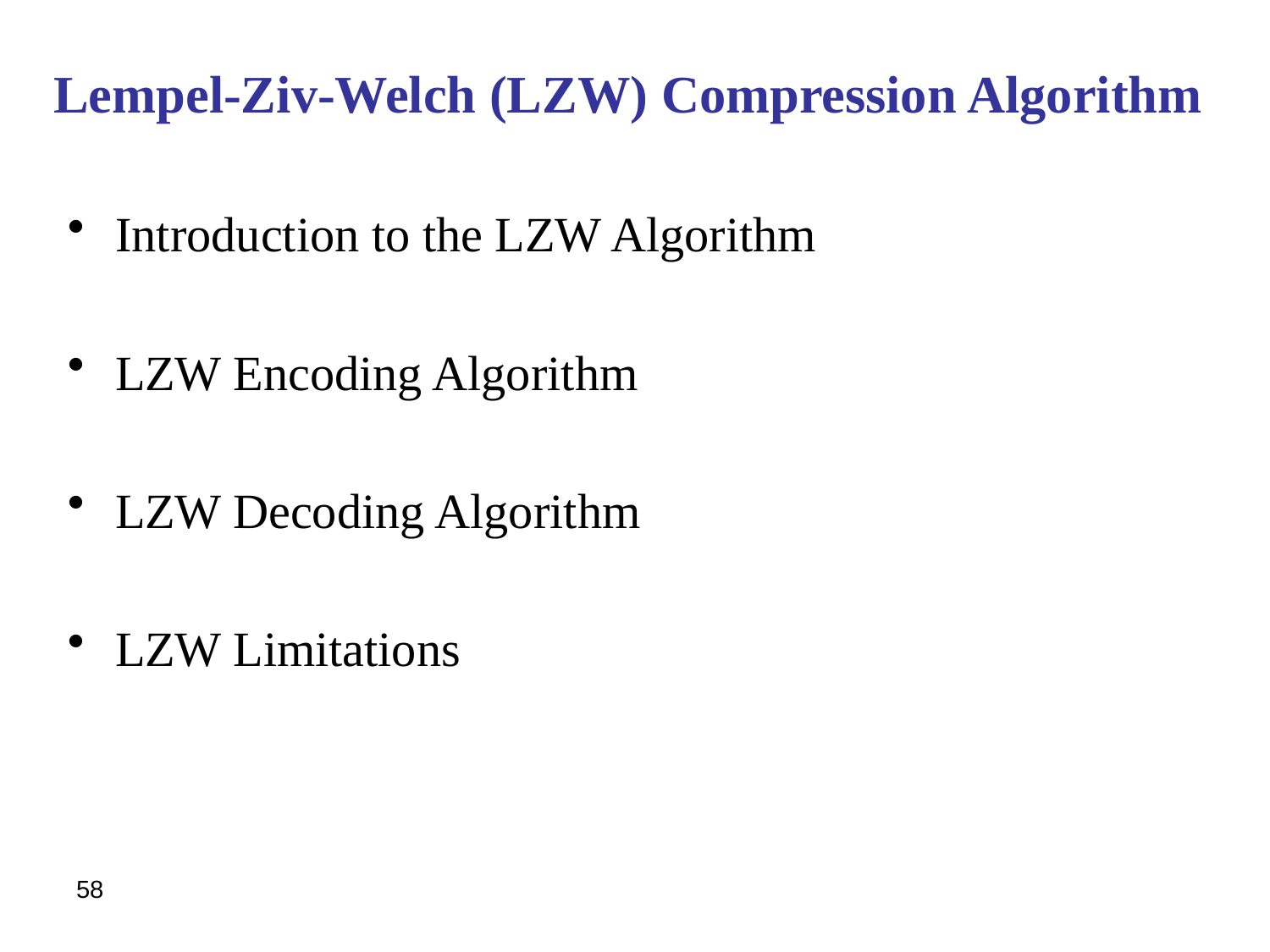

# Lempel-Ziv-Welch (LZW) Compression Algorithm
Introduction to the LZW Algorithm

LZW Encoding Algorithm

LZW Decoding Algorithm

LZW Limitations
58